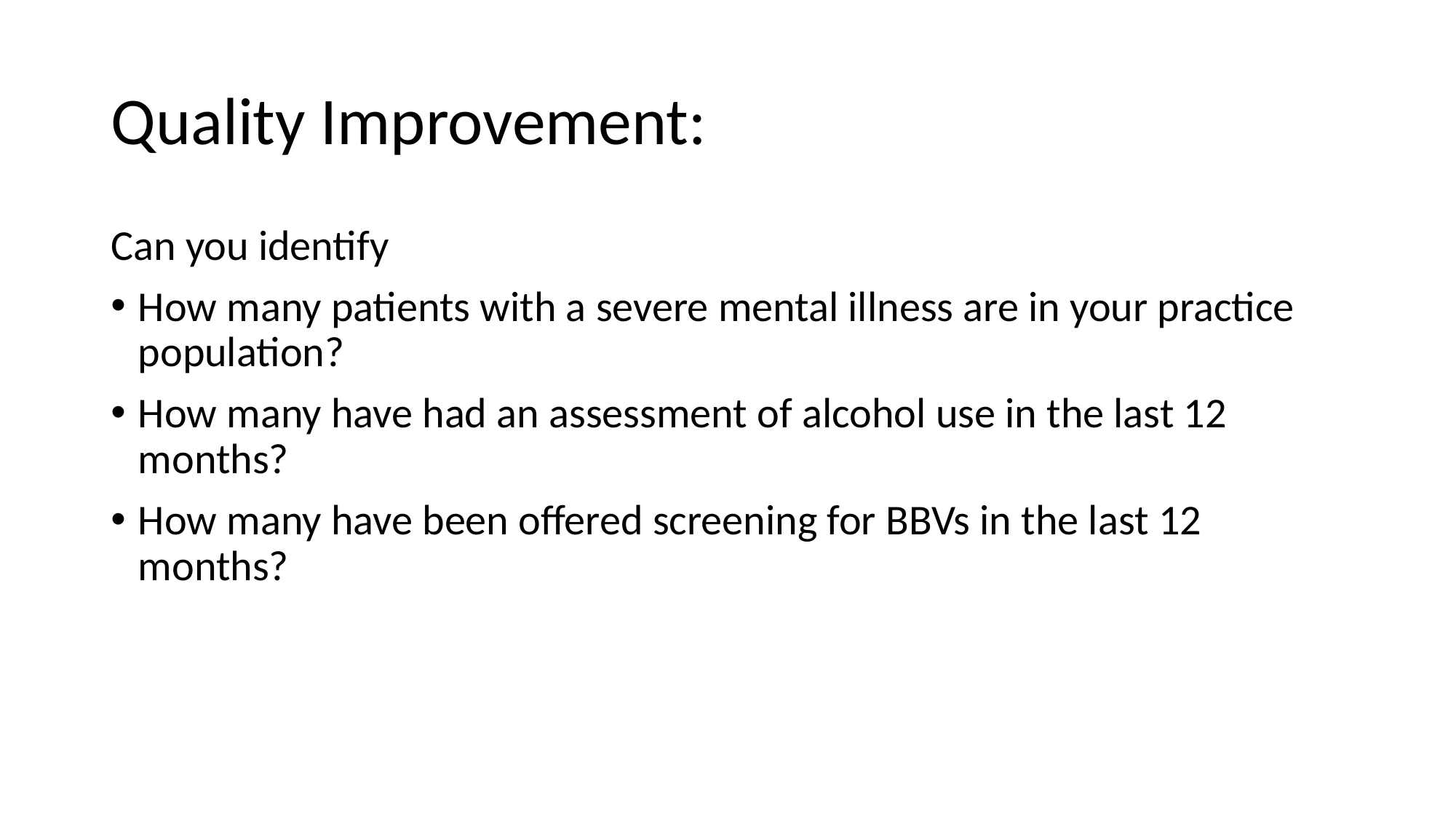

# Quality Improvement:
Can you identify
How many patients with a severe mental illness are in your practice population?
How many have had an assessment of alcohol use in the last 12 months?
How many have been offered screening for BBVs in the last 12 months?